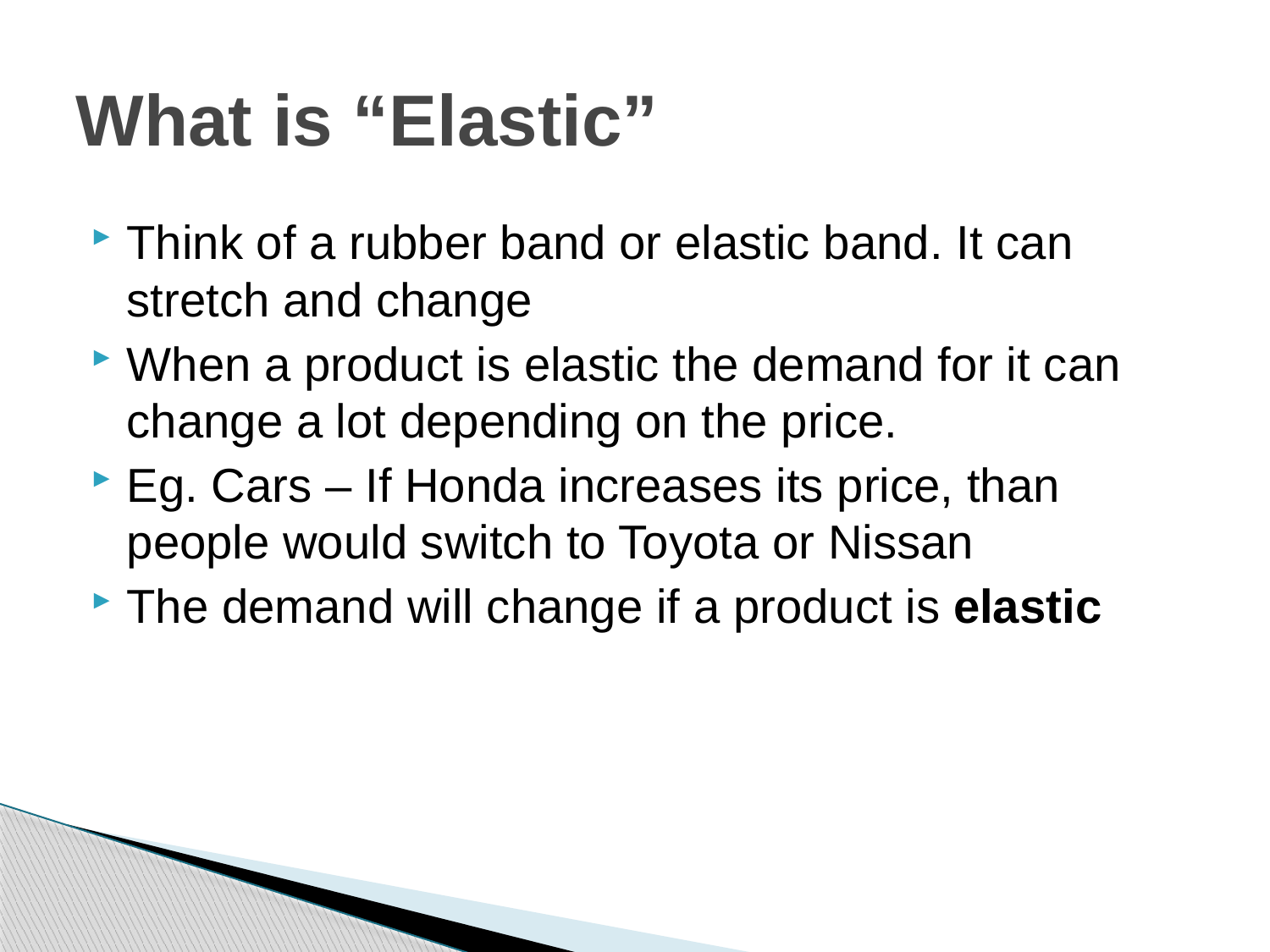

# What is “Elastic”
Think of a rubber band or elastic band. It can stretch and change
When a product is elastic the demand for it can change a lot depending on the price.
Eg. Cars – If Honda increases its price, than people would switch to Toyota or Nissan
The demand will change if a product is elastic